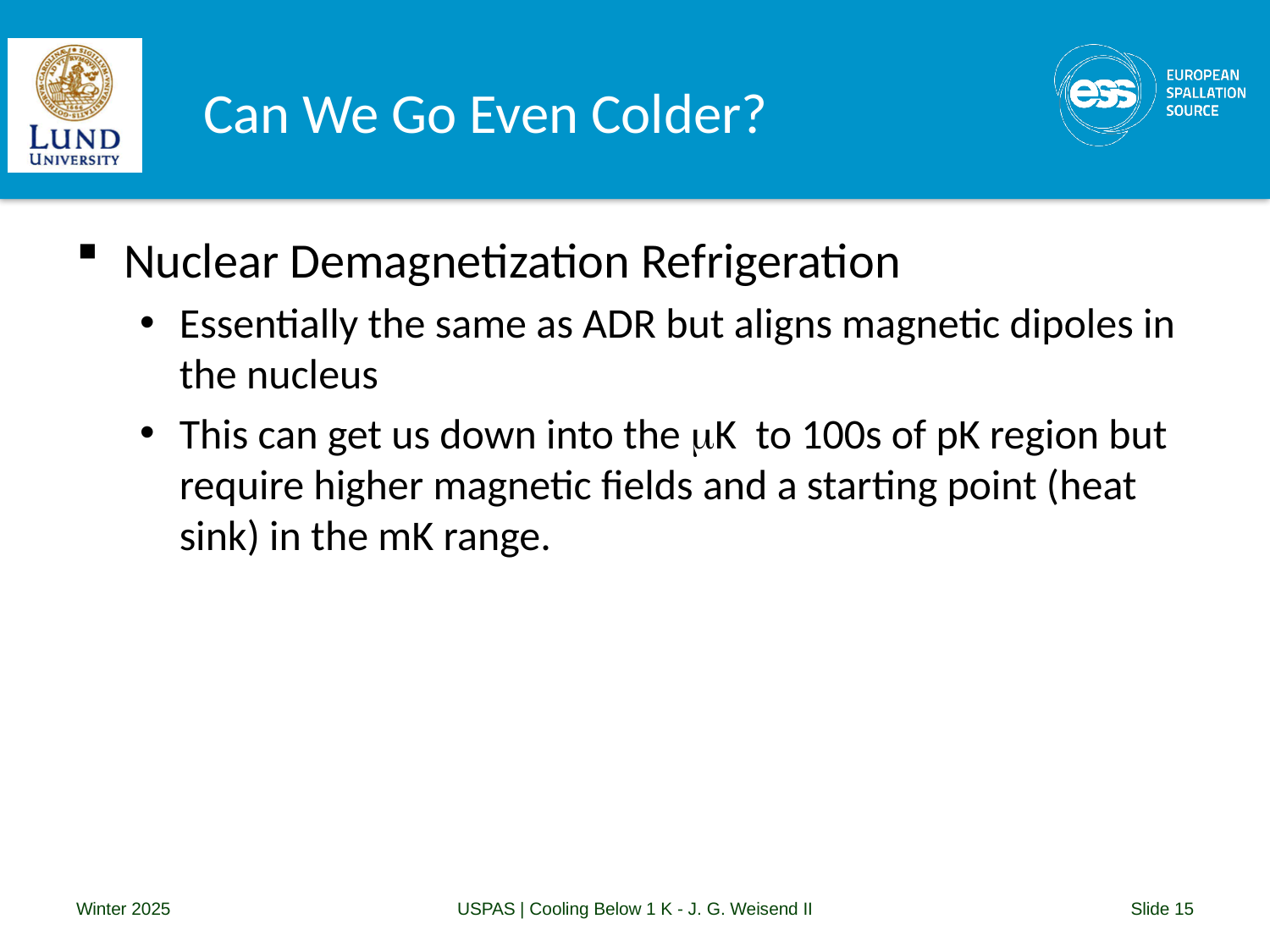

# Can We Go Even Colder?
Nuclear Demagnetization Refrigeration
Essentially the same as ADR but aligns magnetic dipoles in the nucleus
This can get us down into the μK  to 100s of pK region but require higher magnetic fields and a starting point (heat sink) in the mK range.
Winter 2025
USPAS | Cooling Below 1 K - J. G. Weisend II
Slide 15